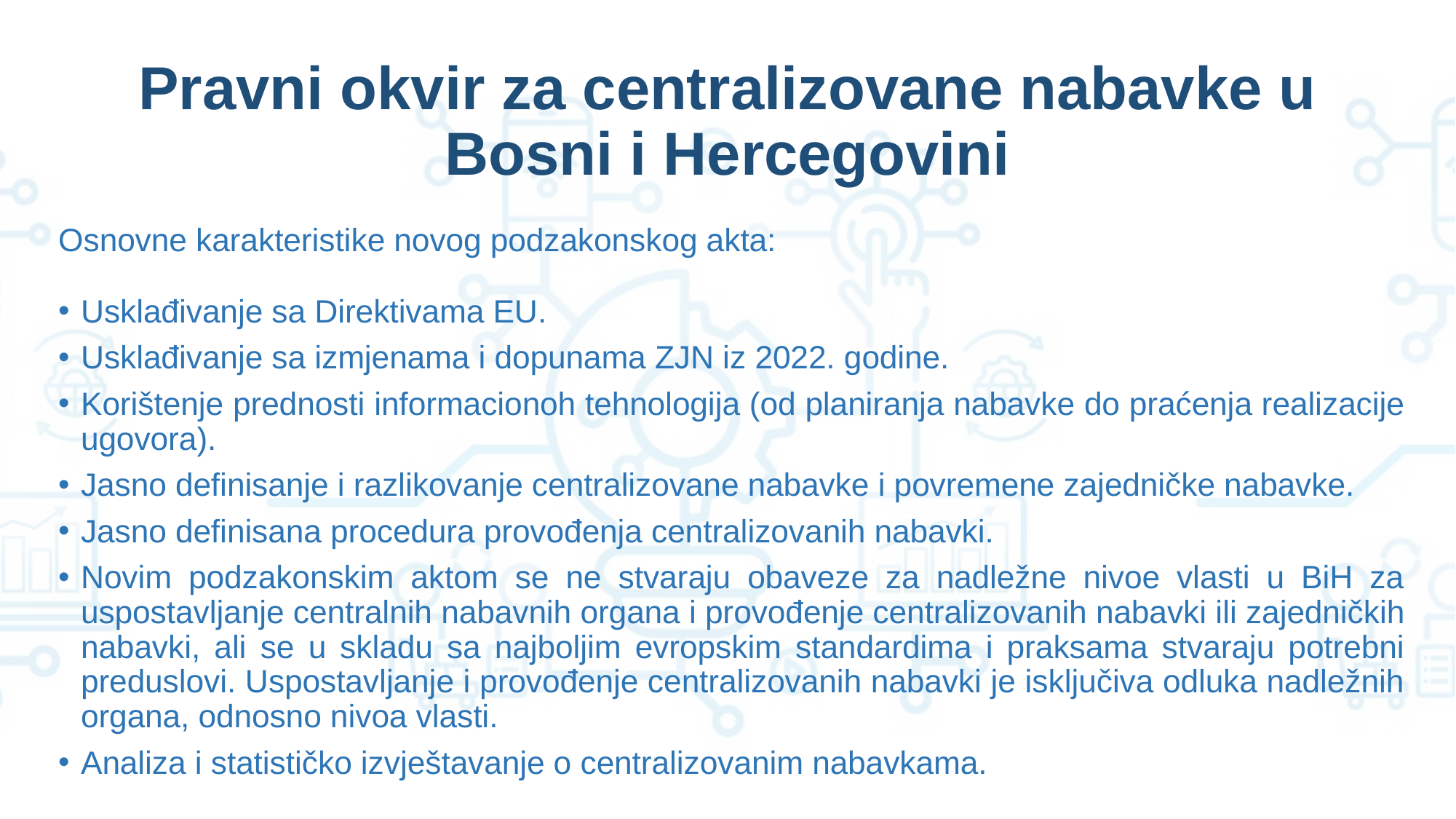

# Pravni okvir za centralizovane nabavke u Bosni i Hercegovini
Osnovne karakteristike novog podzakonskog akta:

Usklađivanje sa Direktivama EU.
Usklađivanje sa izmjenama i dopunama ZJN iz 2022. godine.
Korištenje prednosti informacionoh tehnologija (od planiranja nabavke do praćenja realizacije ugovora).
Jasno definisanje i razlikovanje centralizovane nabavke i povremene zajedničke nabavke.
Jasno definisana procedura provođenja centralizovanih nabavki.
Novim podzakonskim aktom se ne stvaraju obaveze za nadležne nivoe vlasti u BiH za uspostavljanje centralnih nabavnih organa i provođenje centralizovanih nabavki ili zajedničkih nabavki, ali se u skladu sa najboljim evropskim standardima i praksama stvaraju potrebni preduslovi. Uspostavljanje i provođenje centralizovanih nabavki je isključiva odluka nadležnih organa, odnosno nivoa vlasti.
Analiza i statističko izvještavanje o centralizovanim nabavkama.